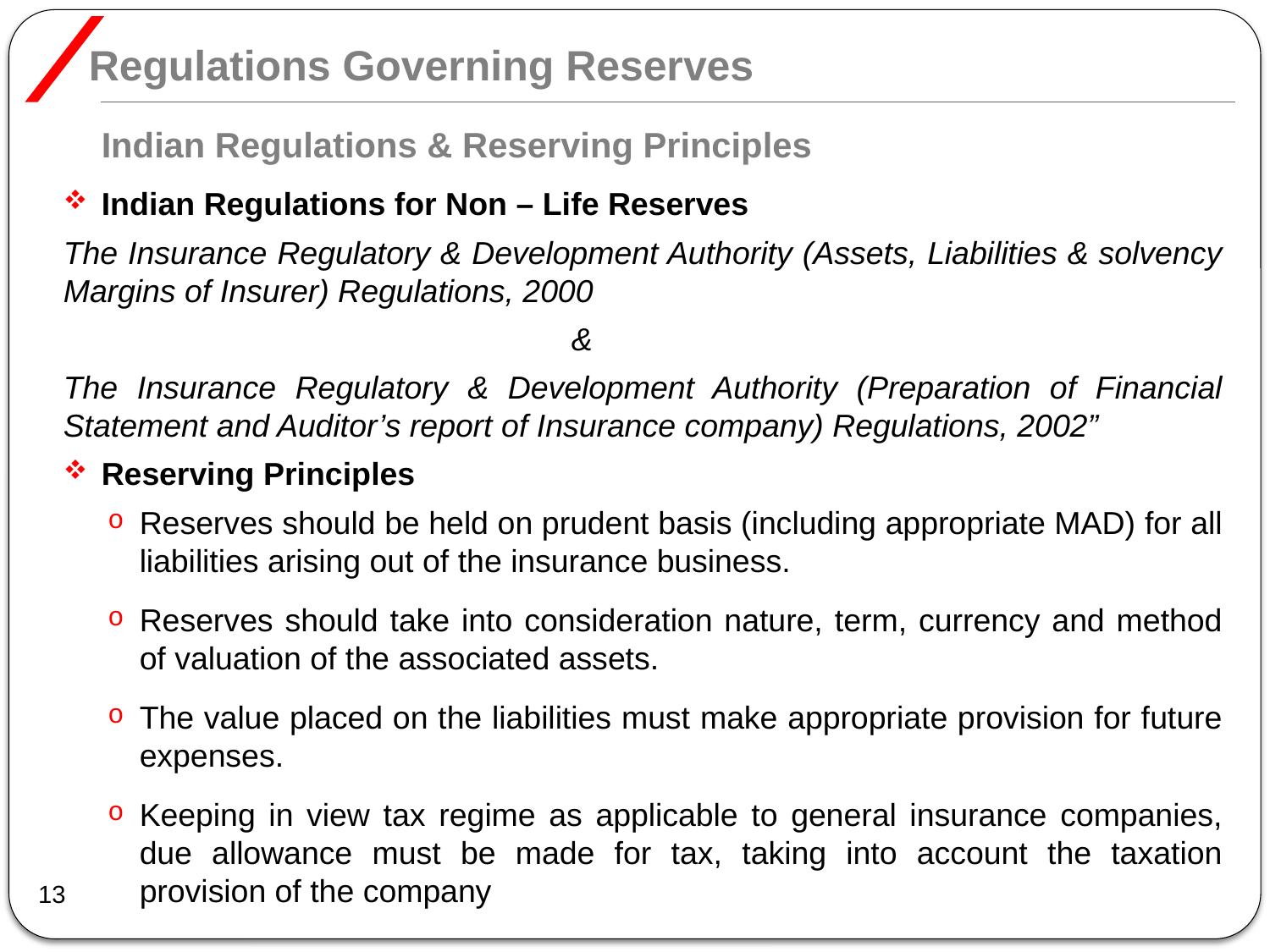

# Regulations Governing Reserves
Indian Regulations & Reserving Principles
Indian Regulations for Non – Life Reserves
The Insurance Regulatory & Development Authority (Assets, Liabilities & solvency Margins of Insurer) Regulations, 2000
				&
The Insurance Regulatory & Development Authority (Preparation of Financial Statement and Auditor’s report of Insurance company) Regulations, 2002”
Reserving Principles
Reserves should be held on prudent basis (including appropriate MAD) for all liabilities arising out of the insurance business.
Reserves should take into consideration nature, term, currency and method of valuation of the associated assets.
The value placed on the liabilities must make appropriate provision for future expenses.
Keeping in view tax regime as applicable to general insurance companies, due allowance must be made for tax, taking into account the taxation provision of the company

13